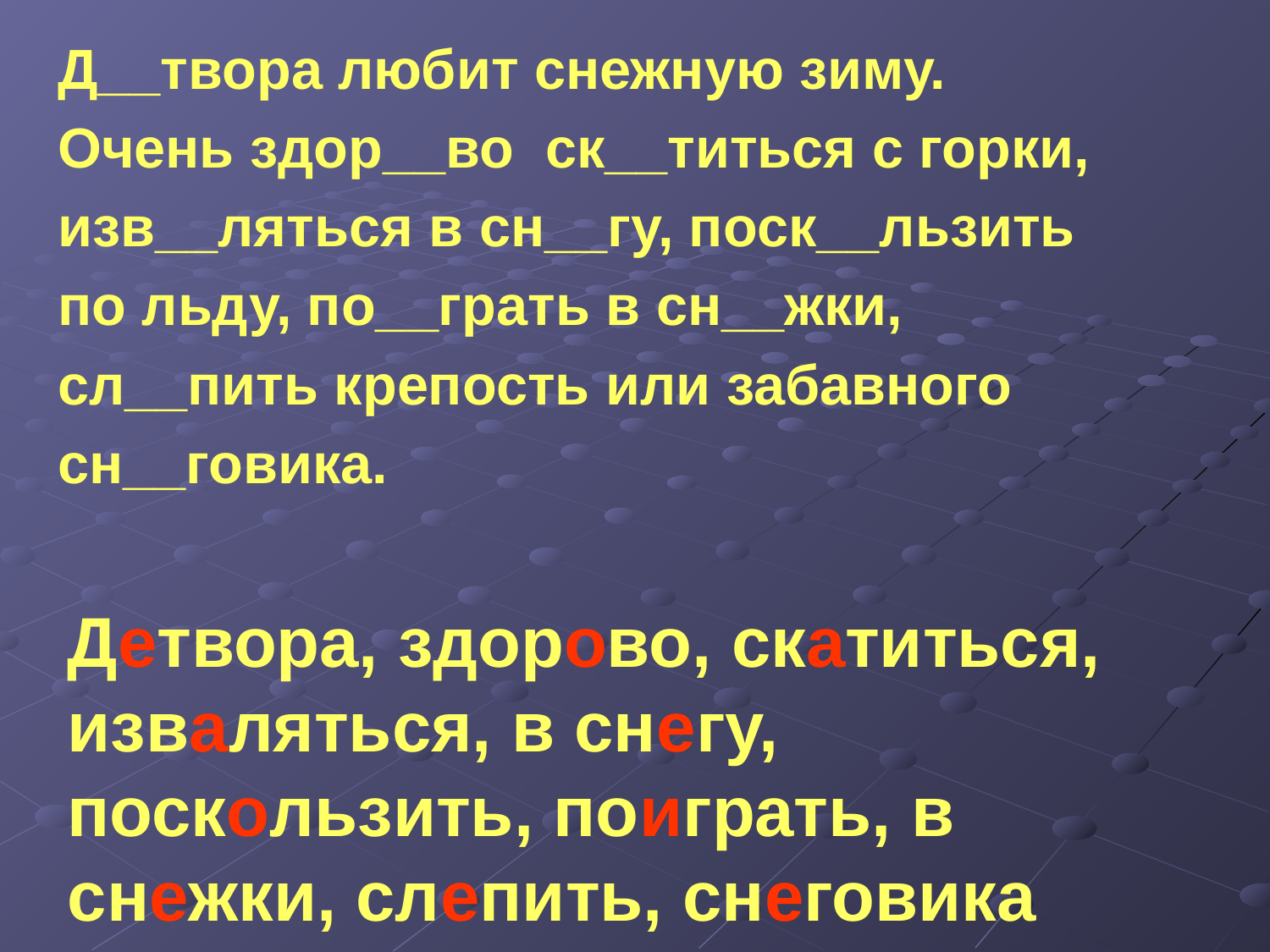

Д__твора любит снежную зиму.
Очень здор__во  ск__титься с горки,
изв__ляться в сн__гу, поск__льзить
по льду, по__грать в сн__жки,
сл__пить крепость или забавного
сн__говика.

# Детвора, здорово, скатиться, изваляться, в снегу, поскользить, поиграть, в снежки, слепить, снеговика